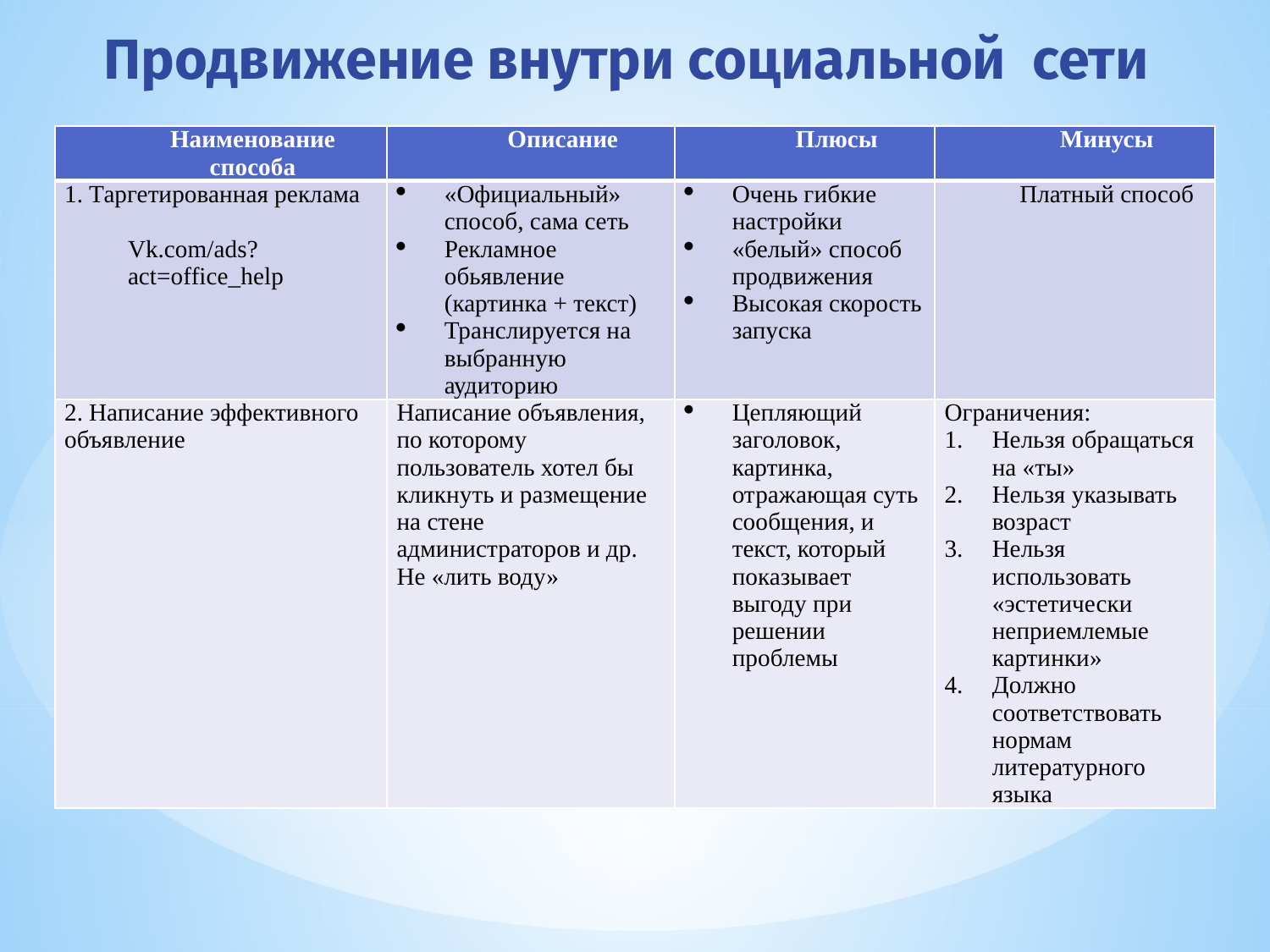

# Продвижение внутри социальной  сети
| Наименование способа | Описание | Плюсы | Минусы |
| --- | --- | --- | --- |
| 1. Таргетированная реклама   Vk.com/ads?act=office\_help | «Официальный» способ, сама сеть Рекламное обьявление (картинка + текст) Транслируется на выбранную аудиторию | Очень гибкие настройки «белый» способ продвижения Высокая скорость запуска | Платный способ |
| 2. Написание эффективного объявление | Написание объявления, по которому пользователь хотел бы кликнуть и размещение на стене администраторов и др. Не «лить воду» | Цепляющий заголовок, картинка, отражающая суть сообщения, и текст, который показывает выгоду при решении проблемы | Ограничения: Нельзя обращаться на «ты» Нельзя указывать возраст Нельзя использовать «эстетически неприемлемые картинки» Должно соответствовать нормам литературного языка |